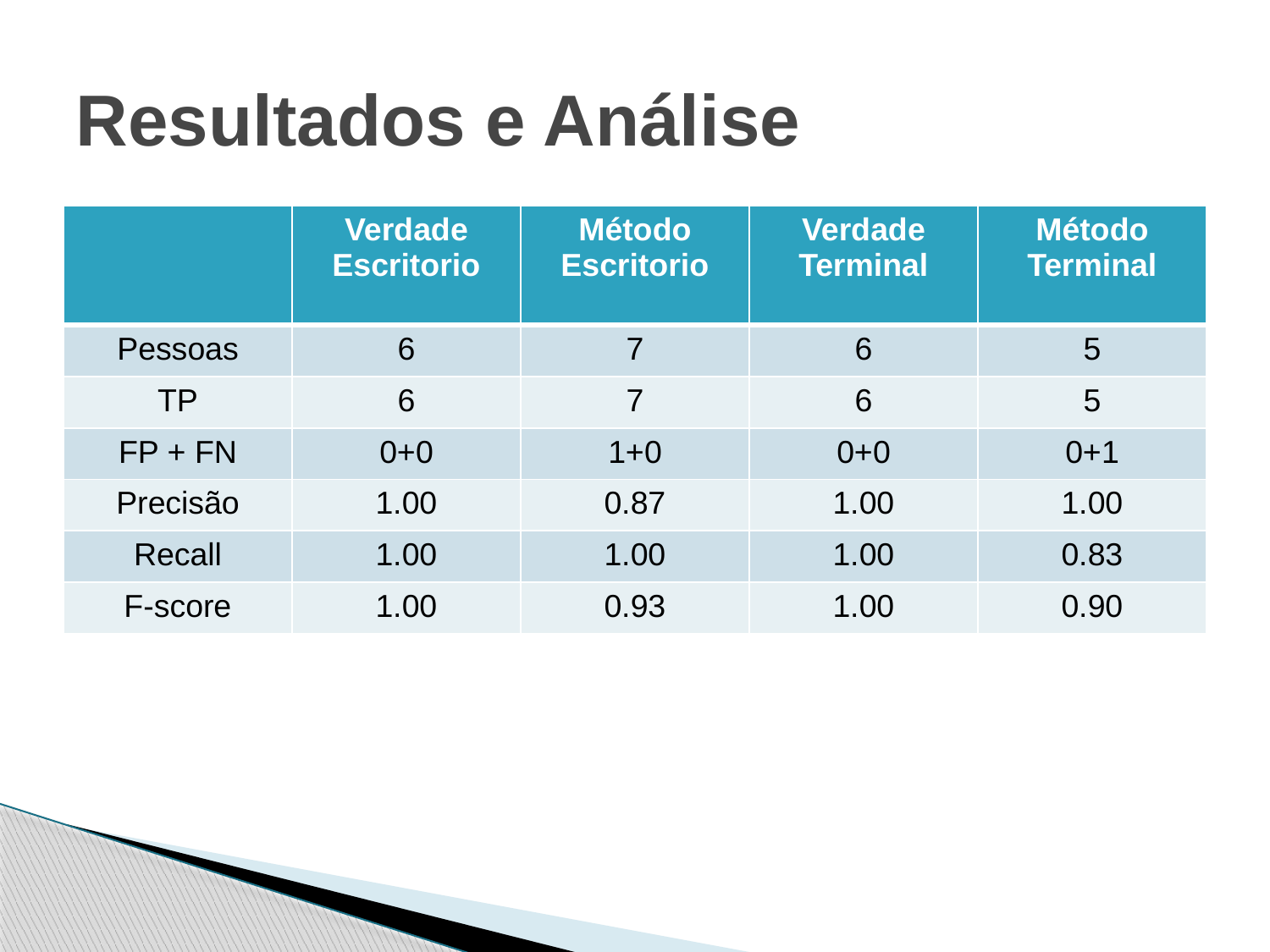

# Resultados e Análise
|  | Verdade Escritorio | Método Escritorio | Verdade Terminal | Método Terminal |
| --- | --- | --- | --- | --- |
| Pessoas | 6 | 7 | 6 | 5 |
| TP | 6 | 7 | 6 | 5 |
| FP + FN | 0+0 | 1+0 | 0+0 | 0+1 |
| Precisão | 1.00 | 0.87 | 1.00 | 1.00 |
| Recall | 1.00 | 1.00 | 1.00 | 0.83 |
| F-score | 1.00 | 0.93 | 1.00 | 0.90 |